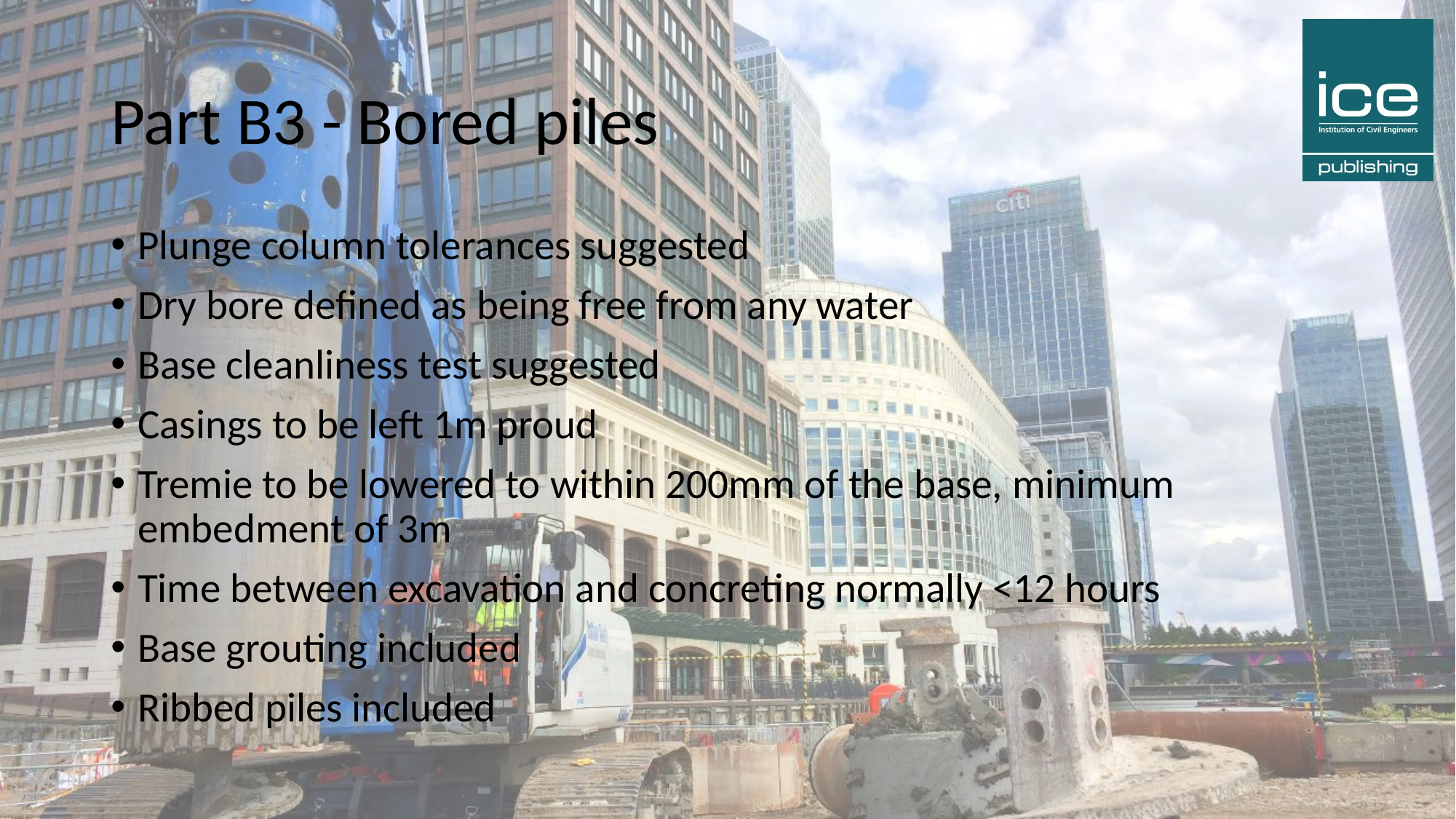

# Part B3 - Bored piles
Plunge column tolerances suggested
Dry bore defined as being free from any water
Base cleanliness test suggested
Casings to be left 1m proud
Tremie to be lowered to within 200mm of the base, minimum embedment of 3m
Time between excavation and concreting normally <12 hours
Base grouting included
Ribbed piles included